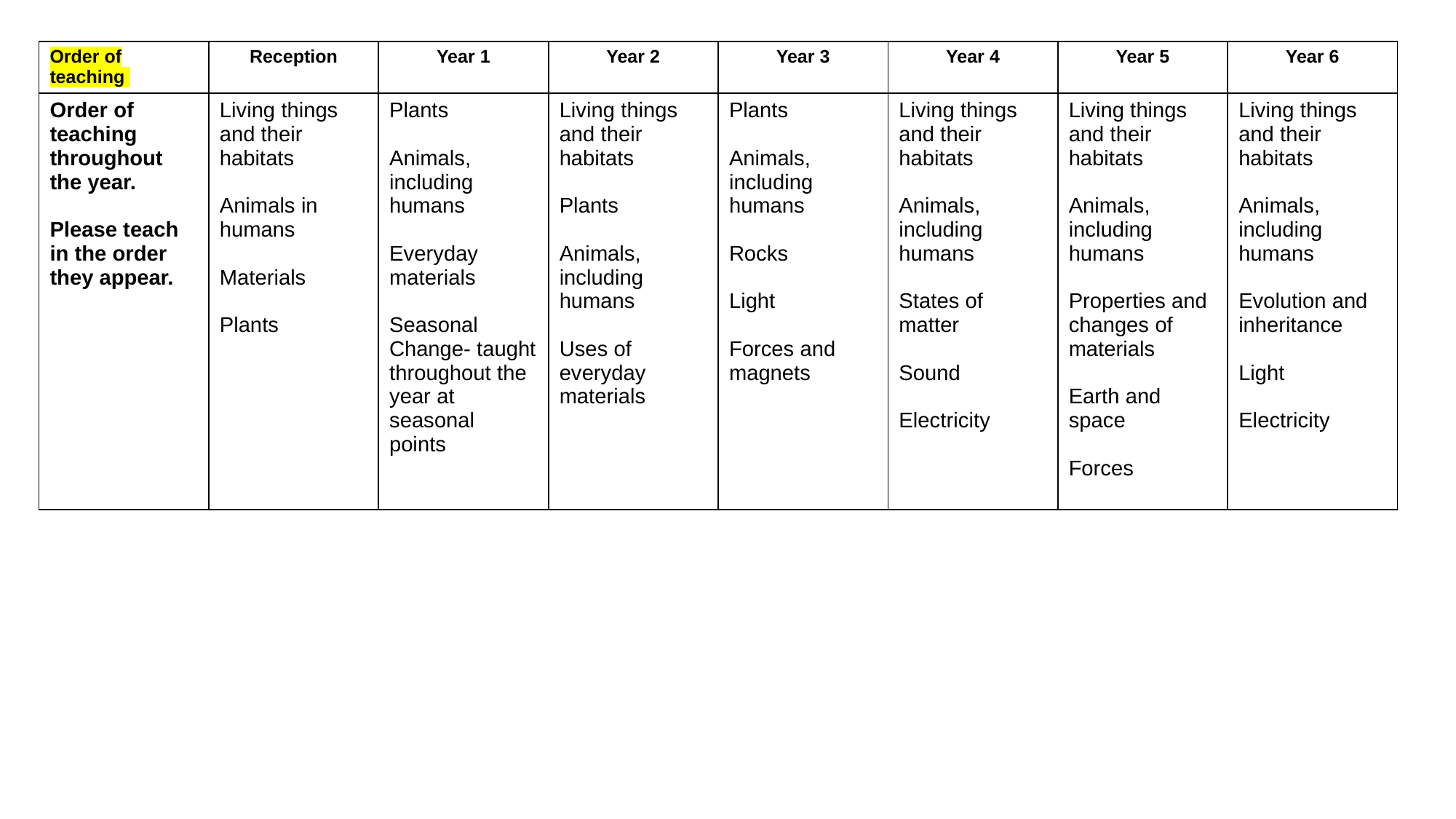

| Order of teaching | Reception | Year 1 | Year 2 | Year 3 | Year 4 | Year 5 | Year 6 |
| --- | --- | --- | --- | --- | --- | --- | --- |
| Order of teaching throughout the year. Please teach in the order they appear. | Living things and their habitats Animals in humans Materials Plants | Plants Animals, including humans Everyday materials Seasonal Change- taught throughout the year at seasonal points | Living things and their habitats Plants Animals, including humans Uses of everyday materials | Plants Animals, including humans Rocks Light Forces and magnets | Living things and their habitats Animals, including humans States of matter Sound Electricity | Living things and their habitats Animals, including humans Properties and changes of materials Earth and space Forces | Living things and their habitats Animals, including humans Evolution and inheritance Light Electricity |